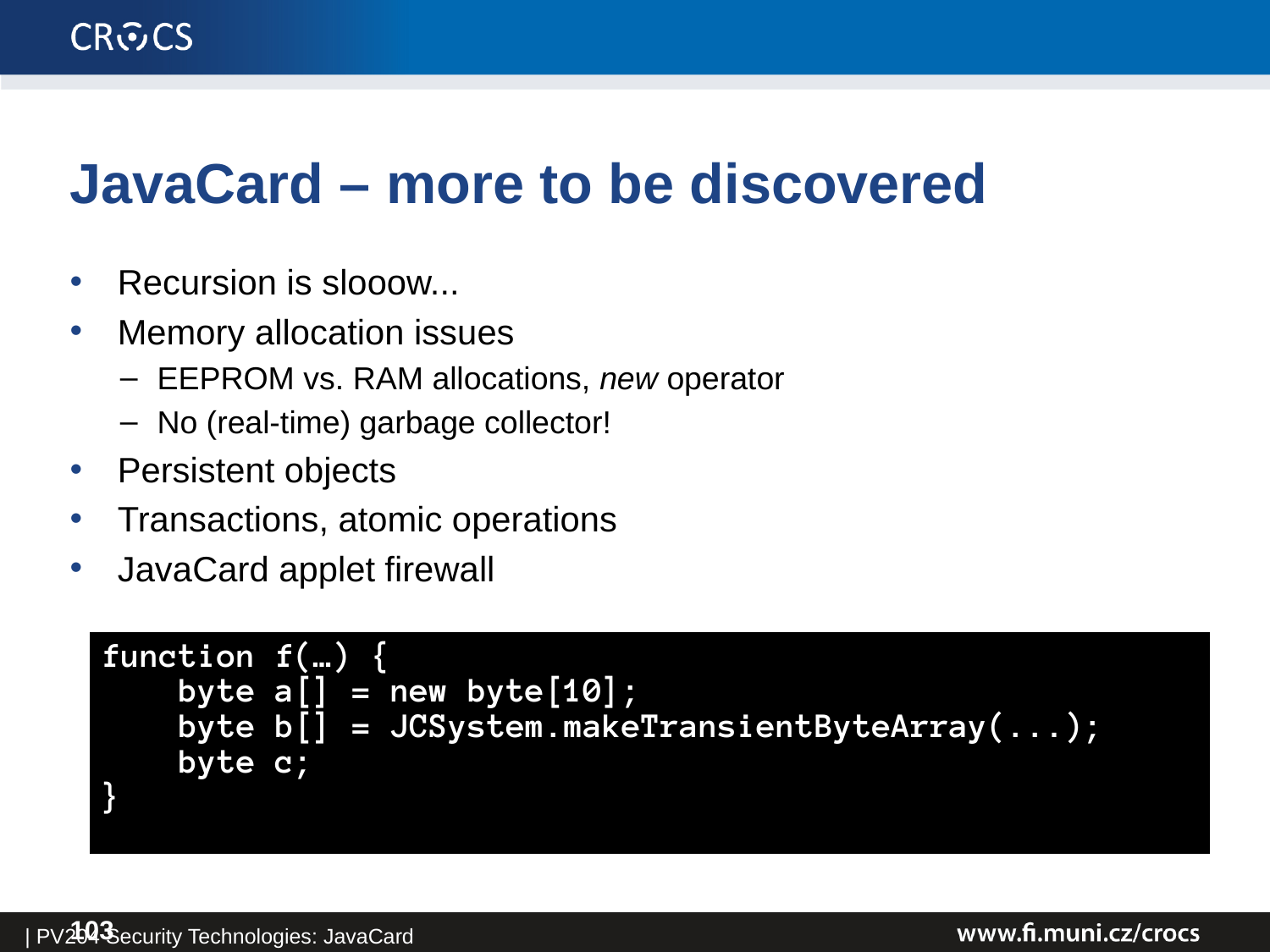

JavaCard – more to be discovered
Recursion is slooow...
Memory allocation issues
EEPROM vs. RAM allocations, new operator
No (real-time) garbage collector!
Persistent objects
Transactions, atomic operations
JavaCard applet firewall

| function f(…) { byte a[] = new byte[10]; byte b[] = JCSystem.makeTransientByteArray(...); byte c; } |
| --- |
| PV204 Security Technologies: JavaCard
103